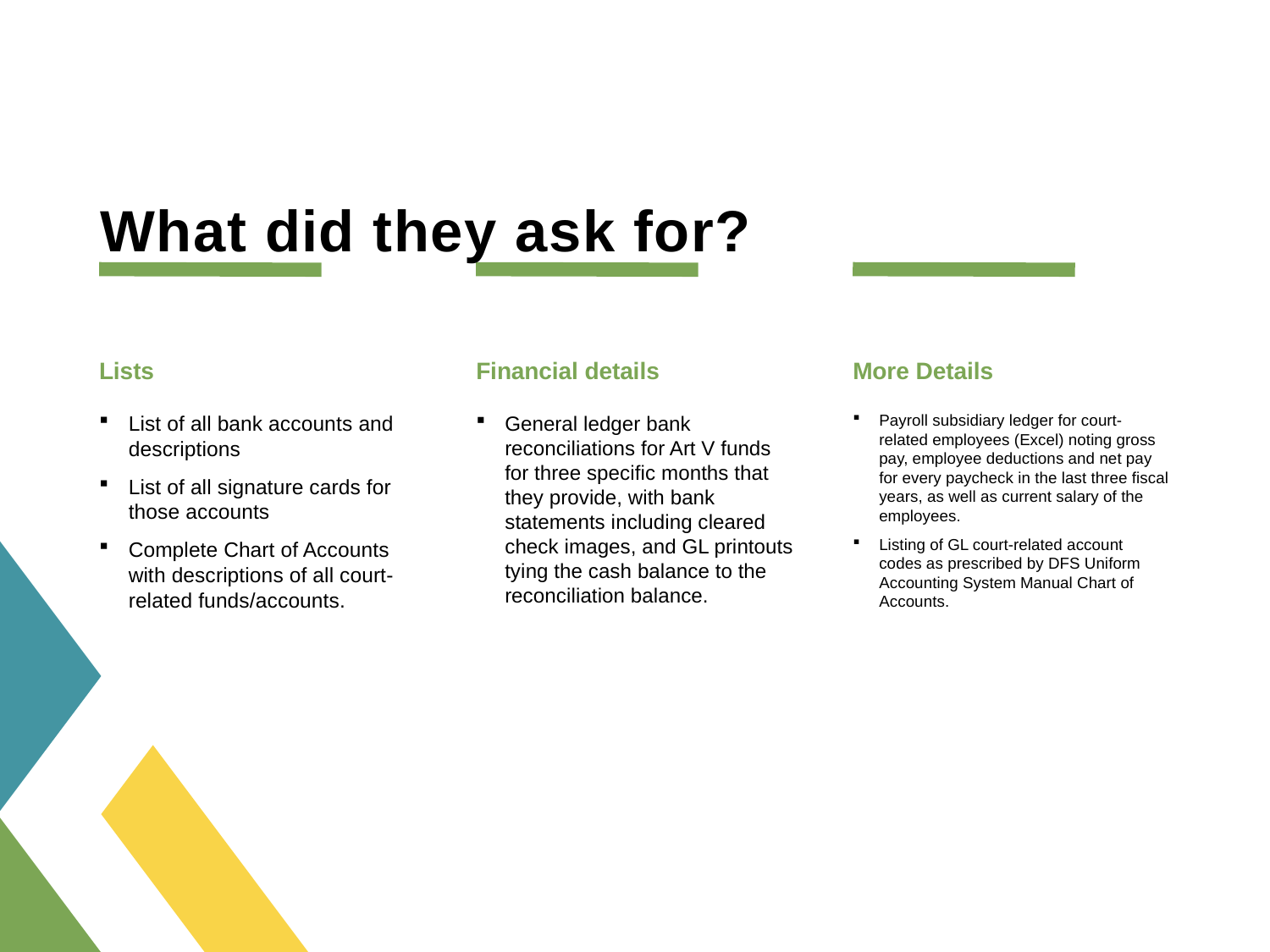

# What did they ask for?
Lists
Financial details
More Details
List of all bank accounts and descriptions
List of all signature cards for those accounts
Complete Chart of Accounts with descriptions of all court-related funds/accounts.

General ledger bank reconciliations for Art V funds for three specific months that they provide, with bank statements including cleared check images, and GL printouts tying the cash balance to the reconciliation balance.

Payroll subsidiary ledger for court-related employees (Excel) noting gross pay, employee deductions and net pay for every paycheck in the last three fiscal years, as well as current salary of the employees.
Listing of GL court-related account codes as prescribed by DFS Uniform Accounting System Manual Chart of Accounts.